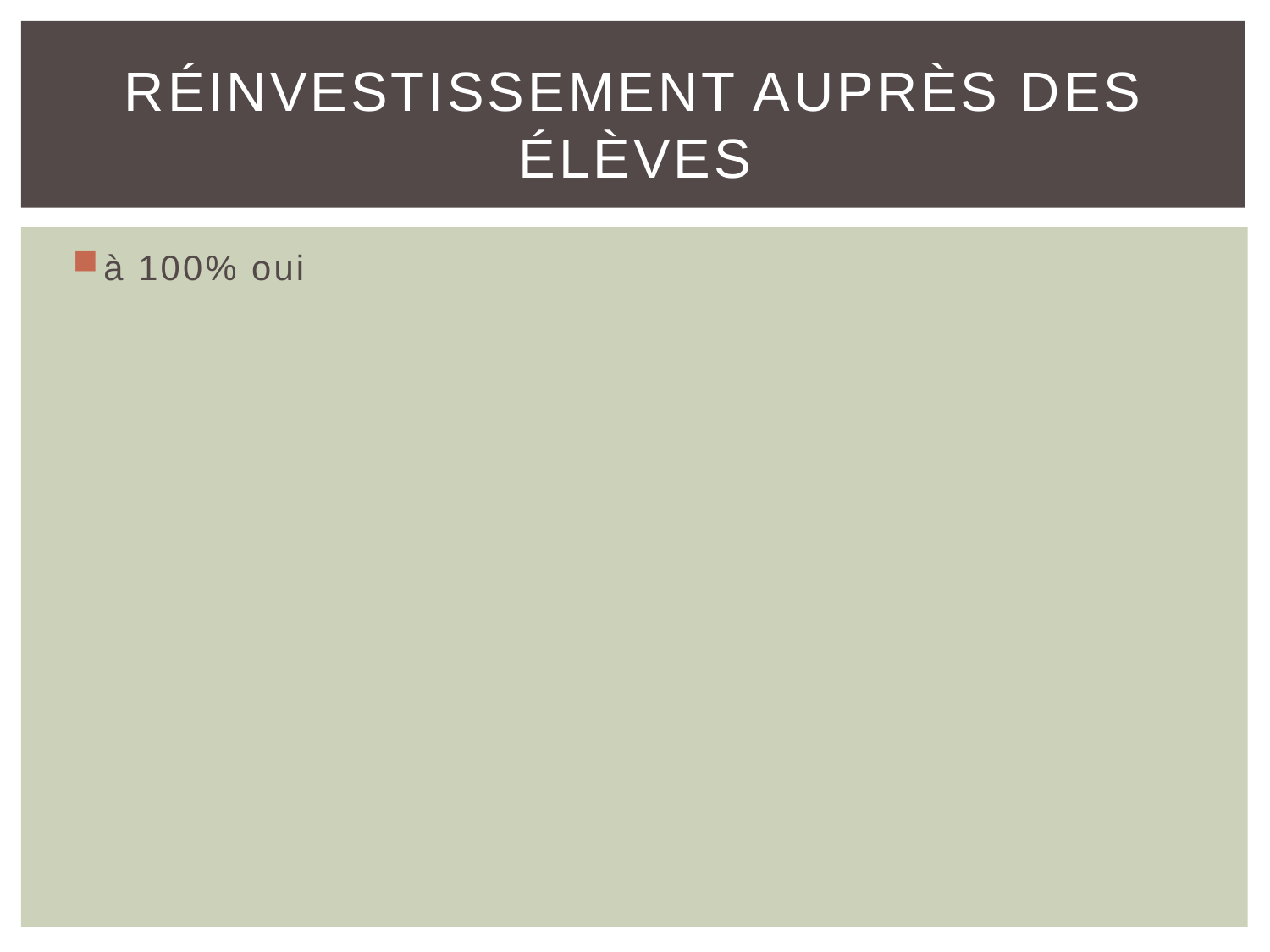

# Réinvestissement auprès des élèves
à 100% oui